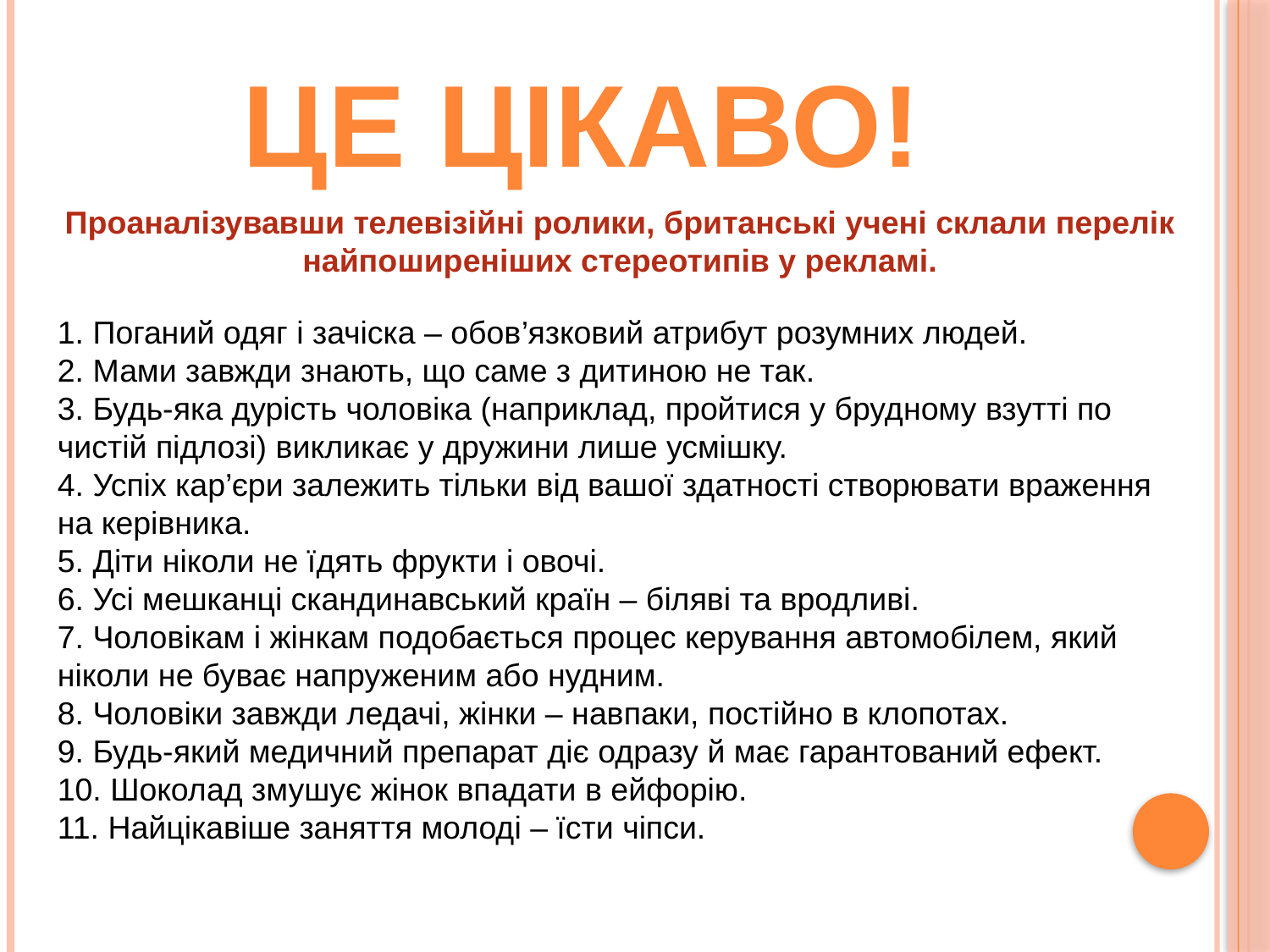

# ЦЕ ЦІКАВО!
Проаналізувавши телевізійні ролики, британські учені склали перелік найпоширеніших стереотипів у рекламі.
1. Поганий одяг і зачіска – обов’язковий атрибут розумних людей.
2. Мами завжди знають, що саме з дитиною не так.
3. Будь-яка дурість чоловіка (наприклад, пройтися у брудному взутті по чистій підлозі) викликає у дружини лише усмішку.
4. Успіх кар’єри залежить тільки від вашої здатності створювати враження на керівника.
5. Діти ніколи не їдять фрукти і овочі.
6. Усі мешканці скандинавський країн – біляві та вродливі.
7. Чоловікам і жінкам подобається процес керування автомобілем, який ніколи не буває напруженим або нудним.
8. Чоловіки завжди ледачі, жінки – навпаки, постійно в клопотах.
9. Будь-який медичний препарат діє одразу й має гарантований ефект.
10. Шоколад змушує жінок впадати в ейфорію.
11. Найцікавіше заняття молоді – їсти чіпси.